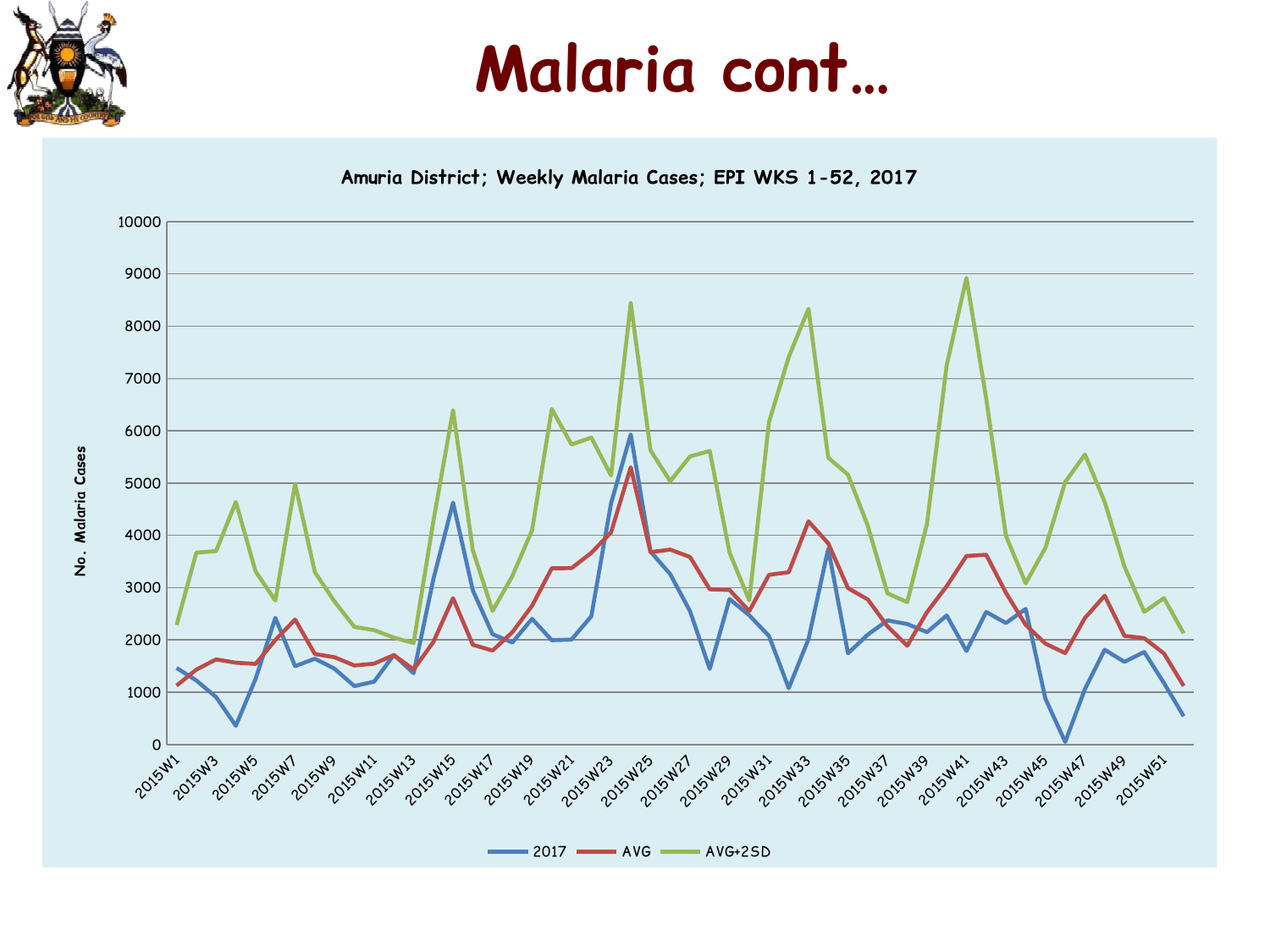

# Malaria cont…

### Chart: Amuria District; Weekly Malaria Cases; EPI WKS 1-52, 2017

| Category | 2017 | AVG | AVG+2SD |
|---|---|---|---|
| 2015W1 | 1464.0 | 1125.6666666666667 | 2285.5844798471235 |
| 2015W2 | 1225.0 | 1433.3333333333333 | 3669.6377252561624 |
| 2015W3 | 907.0 | 1627.6666666666667 | 3698.2186059653004 |
| 2015W4 | 359.0 | 1564.6666666666667 | 4639.556149775504 |
| 2015W5 | 1255.0 | 1541.6666666666667 | 3310.773032415582 |
| 2015W6 | 2424.0 | 1997.6666666666667 | 2752.189915701004 |
| 2015W7 | 1498.0 | 2391.0 | 4987.068566120703 |
| 2015W8 | 1641.0 | 1730.6666666666667 | 3297.383403455207 |
| 2015W9 | 1449.0 | 1668.6666666666667 | 2732.061858179838 |
| 2015W10 | 1118.0 | 1511.6666666666667 | 2249.9141409822473 |
| 2015W11 | 1203.0 | 1546.6666666666667 | 2187.3610816051255 |
| 2015W12 | 1714.0 | 1711.0 | 2044.04053807307 |
| 2015W13 | 1363.0 | 1434.3333333333333 | 1941.6097208513547 |
| 2015W14 | 3155.0 | 1958.3333333333333 | 4262.258100623561 |
| 2015W15 | 4626.0 | 2799.3333333333335 | 6393.852679968337 |
| 2015W16 | 2949.0 | 1906.6666666666667 | 3718.5125026398414 |
| 2015W17 | 2110.0 | 1797.0 | 2554.4615501792814 |
| 2015W18 | 1950.0 | 2145.3333333333335 | 3219.9799419137225 |
| 2015W19 | 2404.0 | 2652.6666666666665 | 4096.408102427702 |
| 2015W20 | 1995.0 | 3371.3333333333335 | 6415.397940619672 |
| 2015W21 | 2007.0 | 3372.3333333333335 | 5737.404438677384 |
| 2015W22 | 2452.0 | 3664.6666666666665 | 5871.170084595886 |
| 2015W23 | 4612.0 | 4057.0 | 5145.667074913171 |
| 2015W24 | 5931.0 | 5304.0 | 8442.85520532566 |
| 2015W25 | 3691.0 | 3678.3333333333335 | 5626.456874932615 |
| 2015W26 | 3257.0 | 3727.0 | 5035.1574828742905 |
| 2015W27 | 2551.0 | 3587.0 | 5510.213976654704 |
| 2015W28 | 1446.0 | 2968.6666666666665 | 5614.833202116266 |
| 2015W29 | 2782.0 | 2956.3333333333335 | 3673.9525452649355 |
| 2015W30 | 2472.0 | 2551.3333333333335 | 2756.2365625253924 |
| 2015W31 | 2075.0 | 3245.6666666666665 | 6167.686059712054 |
| 2015W32 | 1077.0 | 3294.6666666666665 | 7410.681405869302 |
| 2015W33 | 2016.0 | 4268.0 | 8333.443149276594 |
| 2015W34 | 3744.0 | 3846.3333333333335 | 5486.936068102884 |
| 2015W35 | 1744.0 | 2989.3333333333335 | 5160.753452364503 |
| 2015W36 | 2102.0 | 2775.3333333333335 | 4185.084138735953 |
| 2015W37 | 2373.0 | 2259.0 | 2890.6549691089276 |
| 2015W38 | 2304.0 | 1889.6666666666667 | 2721.686698476798 |
| 2015W39 | 2149.0 | 2531.6666666666665 | 4221.10957287372 |
| 2015W40 | 2468.0 | 3028.6666666666665 | 7253.780314053365 |
| 2015W41 | 1787.0 | 3604.6666666666665 | 8921.899154844452 |
| 2015W42 | 2536.0 | 3629.0 | 6614.871397096666 |
| 2015W43 | 2323.0 | 2900.6666666666665 | 3990.889273904902 |
| 2015W44 | 2594.0 | 2287.6666666666665 | 3081.8966921210886 |
| 2015W45 | 874.0 | 1928.3333333333333 | 3764.6626429434946 |
| 2015W46 | 49.0 | 1748.0 | 5020.24143363536 |
| 2015W47 | 1061.0 | 2421.0 | 5547.649324756456 |
| 2015W48 | 1813.0 | 2846.3333333333335 | 4641.128400557816 |
| 2015W49 | 1581.0 | 2078.3333333333335 | 3404.2614359593135 |
| 2015W50 | 1770.0 | 2034.3333333333333 | 2536.7926185827273 |
| 2015W51 | 1176.0 | 1741.3333333333333 | 2799.0692802186286 |
| 2015W52 | 540.0 | 1120.0 | 2124.750715351823 |